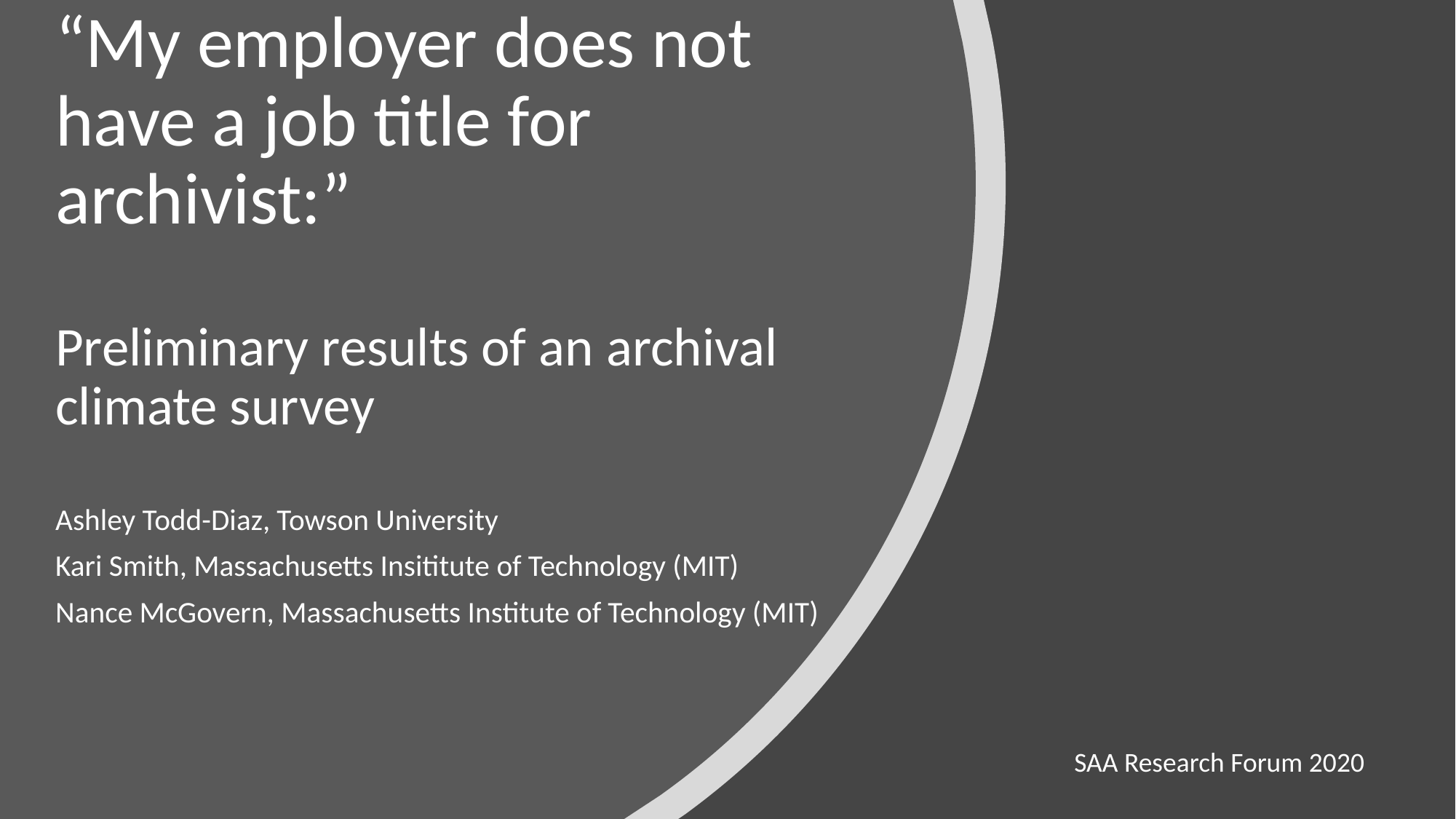

# “My employer does not have a job title for archivist:” Preliminary results of an archival climate survey
Ashley Todd-Diaz, Towson University
Kari Smith, Massachusetts Insititute of Technology (MIT)
Nance McGovern, Massachusetts Institute of Technology (MIT)

SAA Research Forum 2020